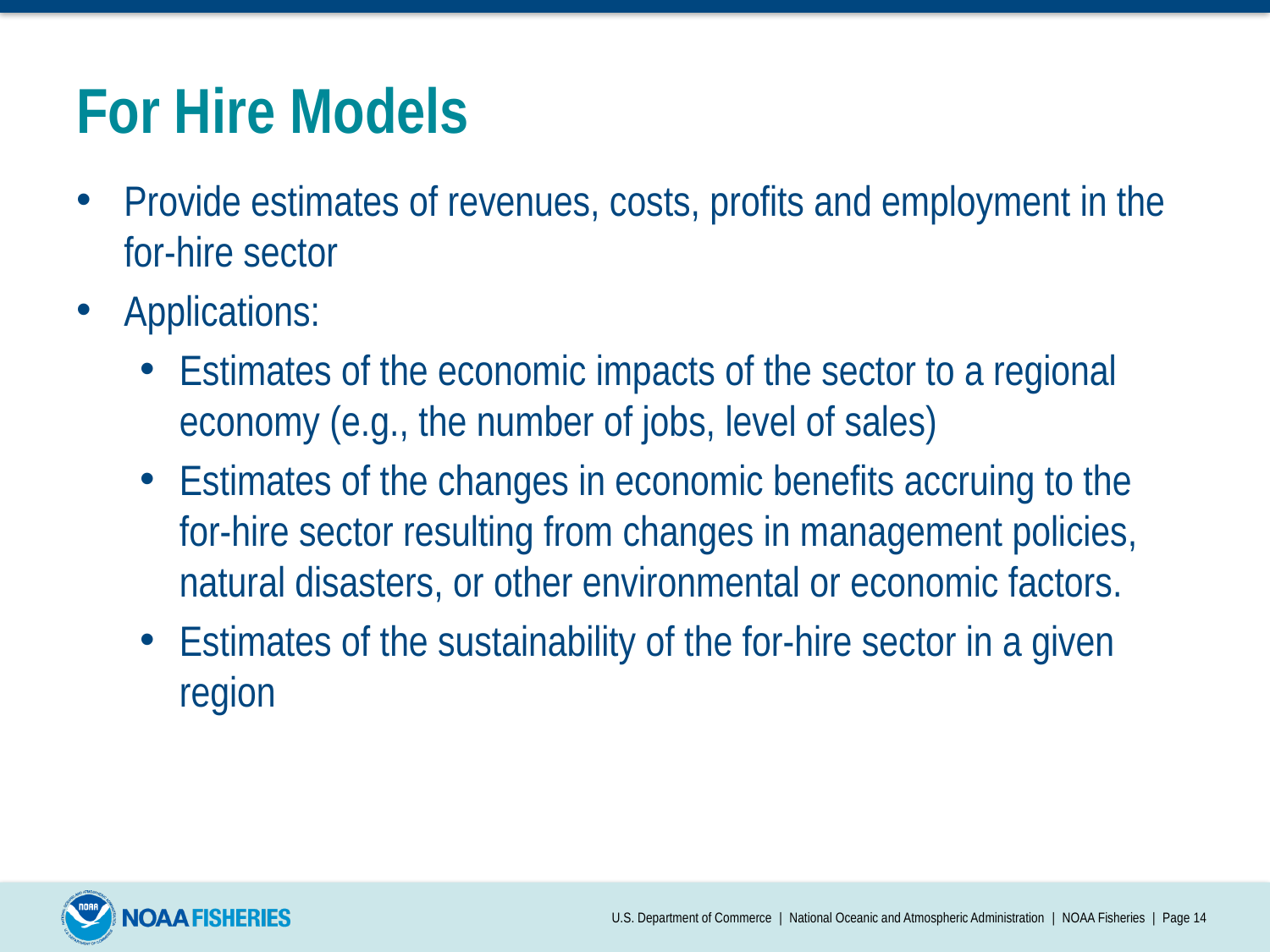

# For Hire Models
Provide estimates of revenues, costs, profits and employment in the for-hire sector
Applications:
Estimates of the economic impacts of the sector to a regional economy (e.g., the number of jobs, level of sales)
Estimates of the changes in economic benefits accruing to the for-hire sector resulting from changes in management policies, natural disasters, or other environmental or economic factors.
Estimates of the sustainability of the for-hire sector in a given region

U.S. Department of Commerce | National Oceanic and Atmospheric Administration | NOAA Fisheries | Page 14